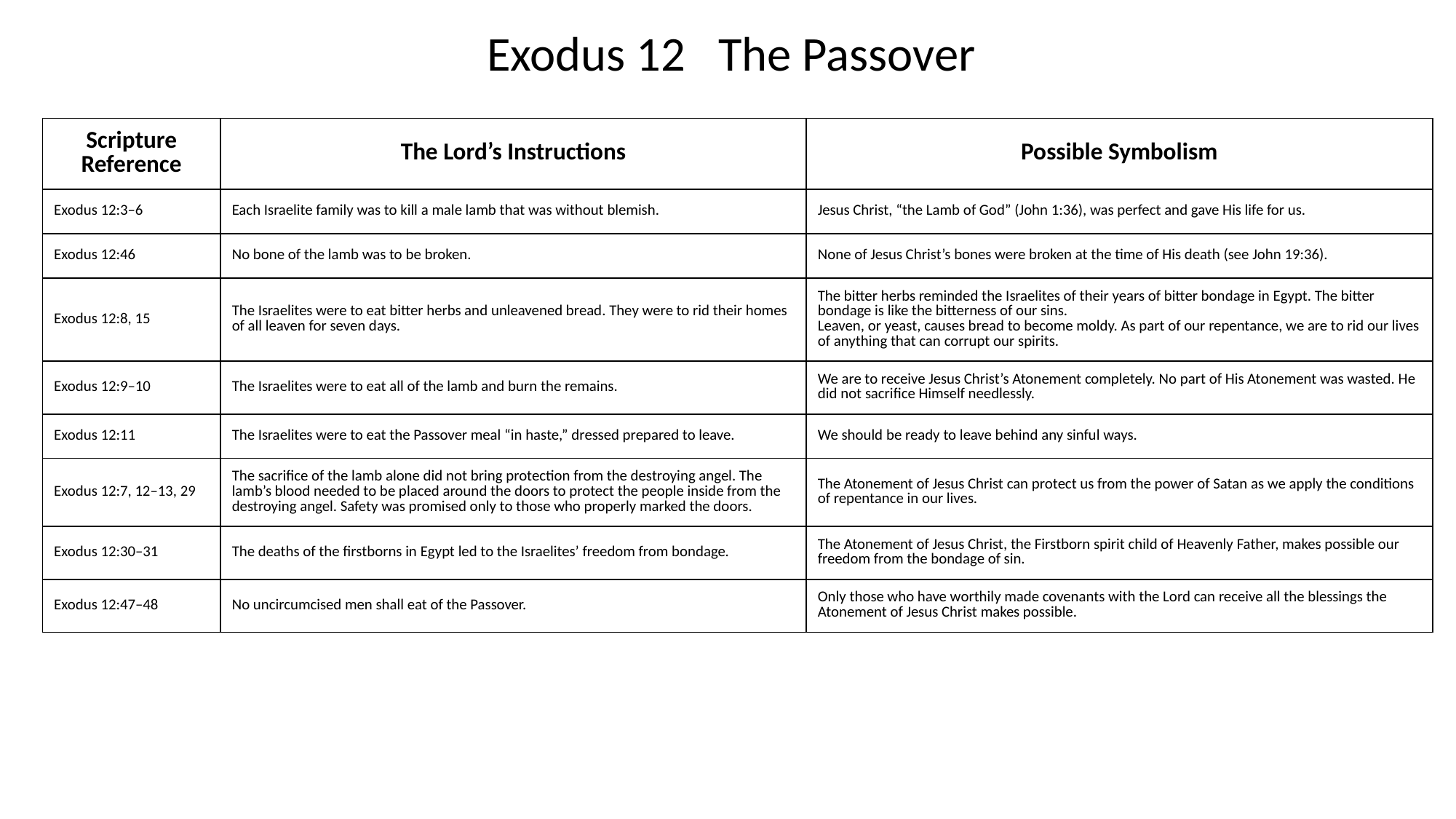

Exodus 12   The Passover
| Scripture Reference | The Lord’s Instructions | Possible Symbolism |
| --- | --- | --- |
| Exodus 12:3–6 | Each Israelite family was to kill a male lamb that was without blemish. | Jesus Christ, “the Lamb of God” (John 1:36), was perfect and gave His life for us. |
| Exodus 12:46 | No bone of the lamb was to be broken. | None of Jesus Christ’s bones were broken at the time of His death (see John 19:36). |
| Exodus 12:8, 15 | The Israelites were to eat bitter herbs and unleavened bread. They were to rid their homes of all leaven for seven days. | The bitter herbs reminded the Israelites of their years of bitter bondage in Egypt. The bitter bondage is like the bitterness of our sins. Leaven, or yeast, causes bread to become moldy. As part of our repentance, we are to rid our lives of anything that can corrupt our spirits. |
| Exodus 12:9–10 | The Israelites were to eat all of the lamb and burn the remains. | We are to receive Jesus Christ’s Atonement completely. No part of His Atonement was wasted. He did not sacrifice Himself needlessly. |
| Exodus 12:11 | The Israelites were to eat the Passover meal “in haste,” dressed prepared to leave. | We should be ready to leave behind any sinful ways. |
| Exodus 12:7, 12–13, 29 | The sacrifice of the lamb alone did not bring protection from the destroying angel. The lamb’s blood needed to be placed around the doors to protect the people inside from the destroying angel. Safety was promised only to those who properly marked the doors. | The Atonement of Jesus Christ can protect us from the power of Satan as we apply the conditions of repentance in our lives. |
| Exodus 12:30–31 | The deaths of the firstborns in Egypt led to the Israelites’ freedom from bondage. | The Atonement of Jesus Christ, the Firstborn spirit child of Heavenly Father, makes possible our freedom from the bondage of sin. |
| Exodus 12:47–48 | No uncircumcised men shall eat of the Passover. | Only those who have worthily made covenants with the Lord can receive all the blessings the Atonement of Jesus Christ makes possible. |